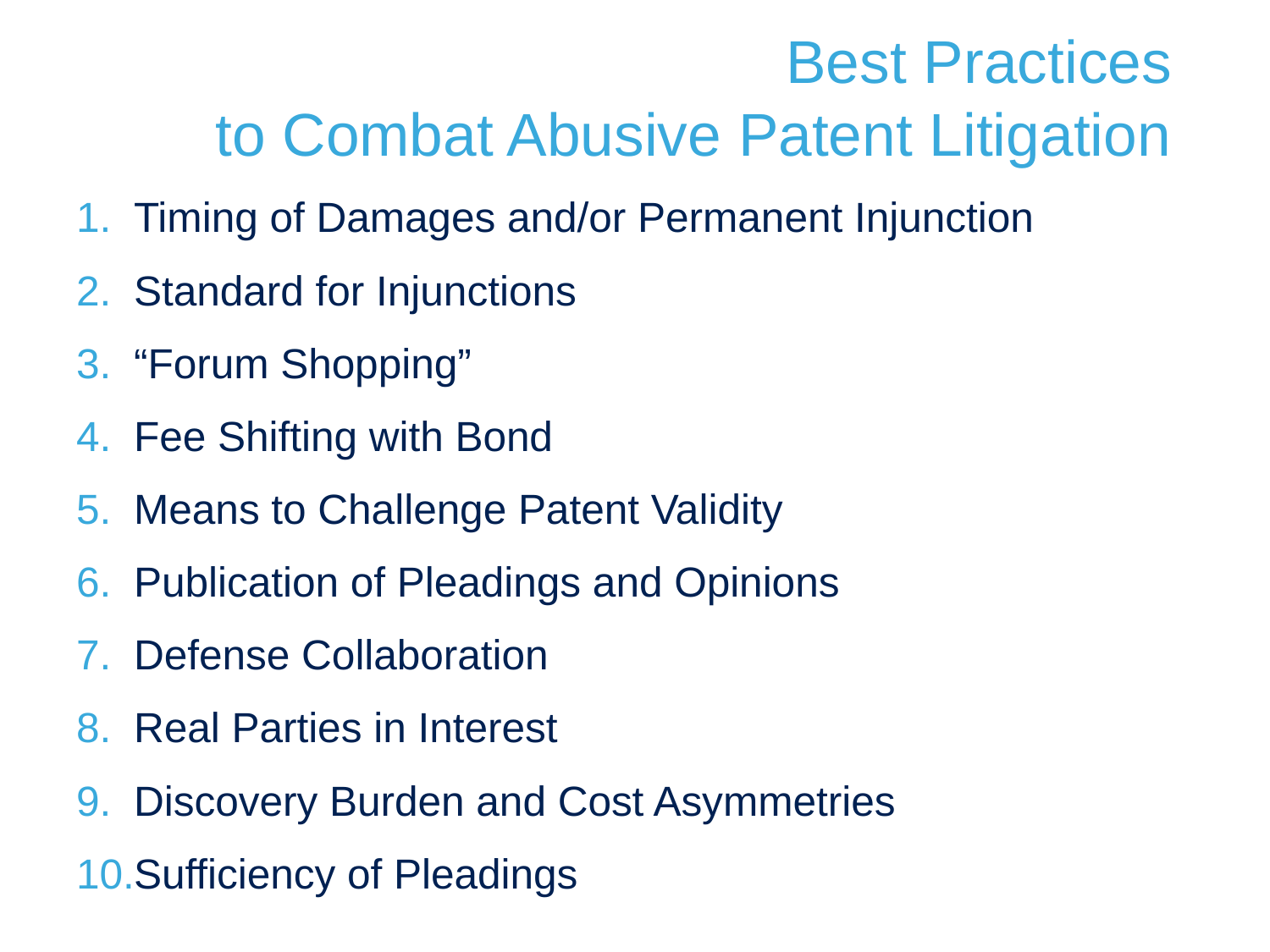

# Best Practices to Combat Abusive Patent Litigation
Timing of Damages and/or Permanent Injunction
Standard for Injunctions
“Forum Shopping”
Fee Shifting with Bond
Means to Challenge Patent Validity
Publication of Pleadings and Opinions
Defense Collaboration
Real Parties in Interest
Discovery Burden and Cost Asymmetries
Sufficiency of Pleadings